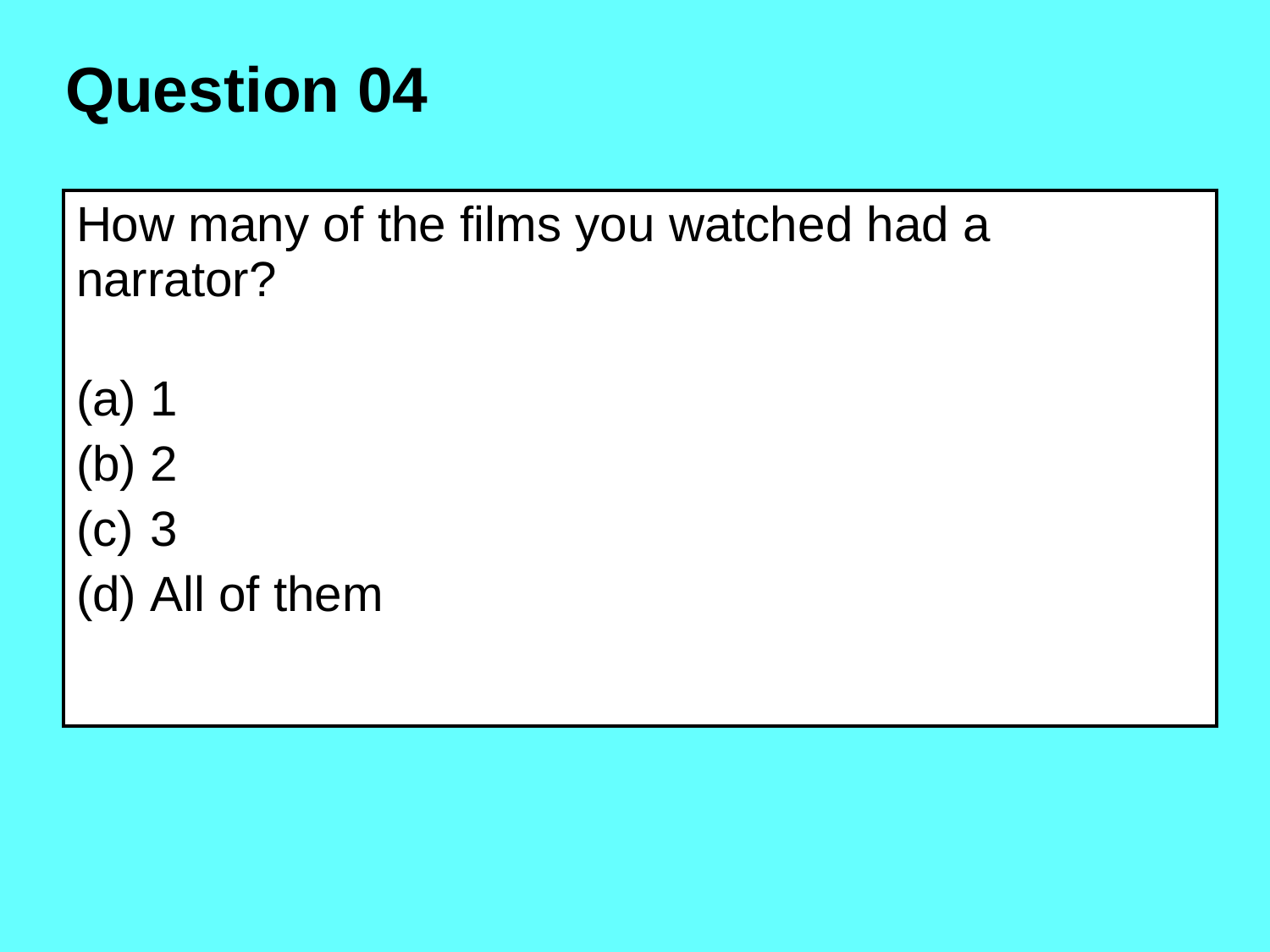

Question 04
| How many of the films you watched had a narrator? 1 2 3 All of them |
| --- |